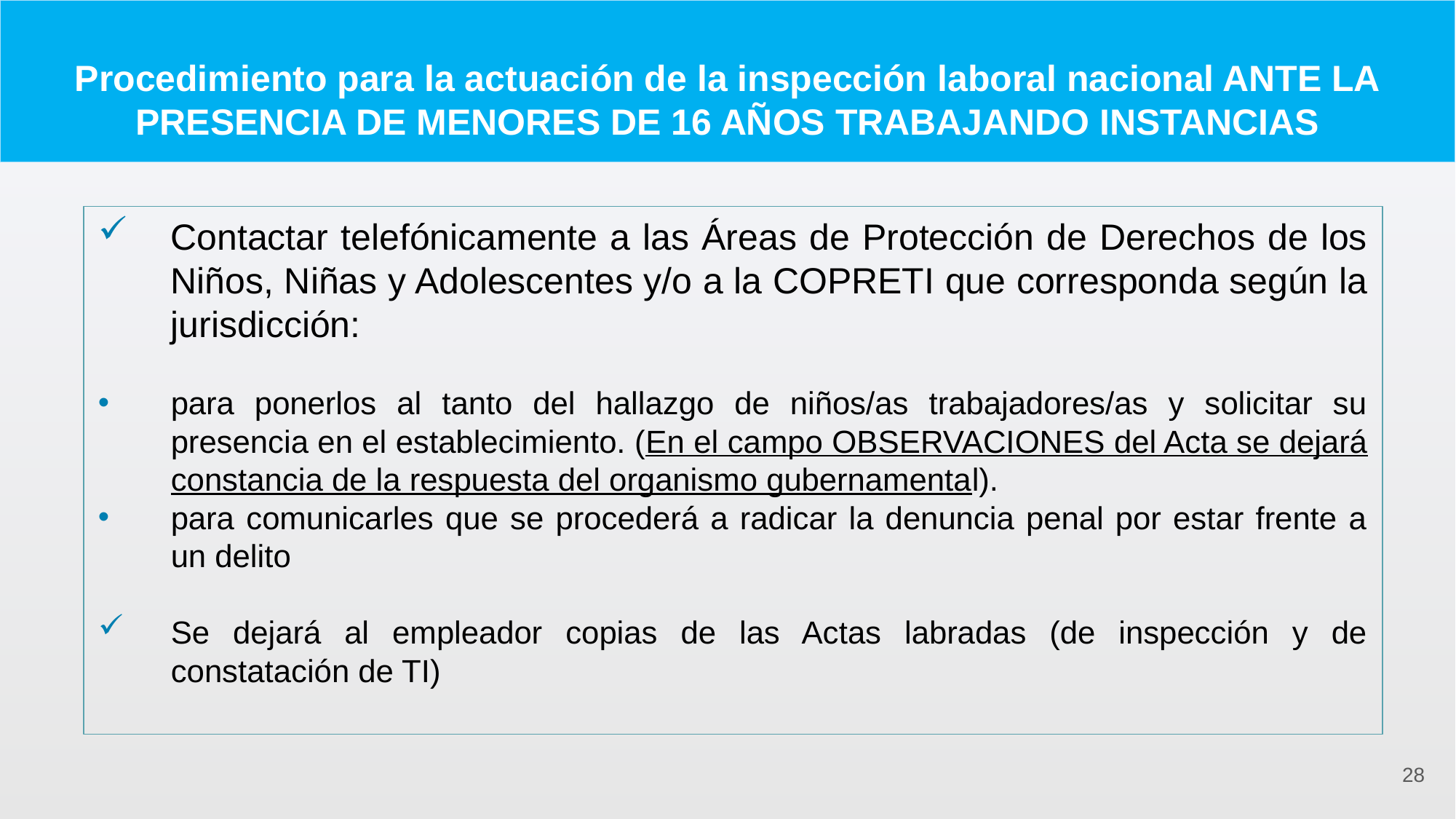

# Procedimiento para la actuación de la inspección laboral nacional ANTE LA PRESENCIA DE MENORES DE 16 AÑOS TRABAJANDO INSTANCIAS
Contactar telefónicamente a las Áreas de Protección de Derechos de los Niños, Niñas y Adolescentes y/o a la COPRETI que corresponda según la jurisdicción:

para ponerlos al tanto del hallazgo de niños/as trabajadores/as y solicitar su presencia en el establecimiento. (En el campo OBSERVACIONES del Acta se dejará constancia de la respuesta del organismo gubernamental).
para comunicarles que se procederá a radicar la denuncia penal por estar frente a un delito

Se dejará al empleador copias de las Actas labradas (de inspección y de constatación de TI)

28